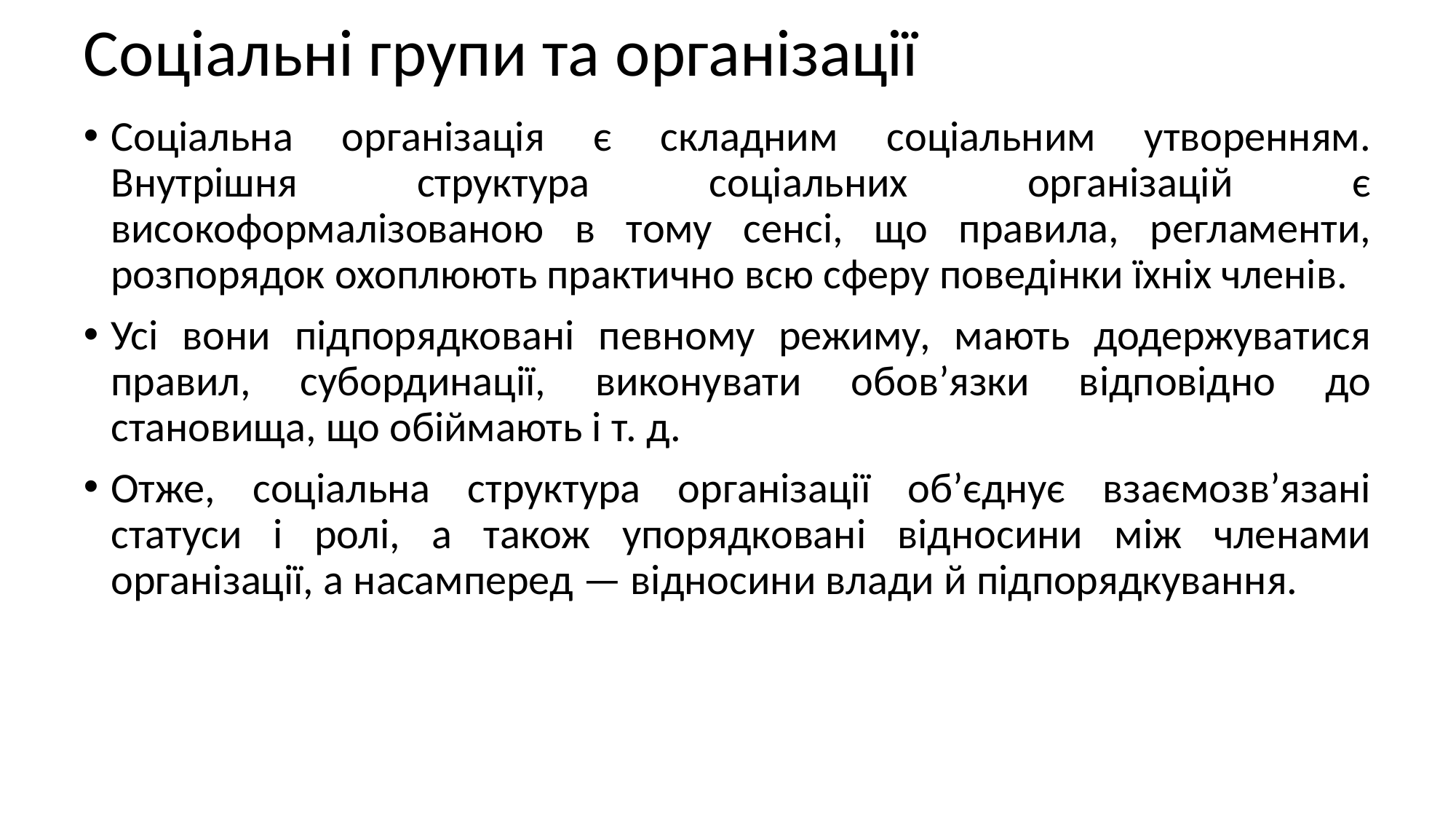

# Соціальні групи та організації
Соціальна організація є складним соціальним утворенням. Внутрішня структура соціальних організацій є високоформалізованою в тому сенсі, що правила, регламенти, розпорядок охоплюють практично всю сферу поведінки їхніх членів.
Усі вони підпорядковані певному режиму, мають додержуватися правил, субординації, виконувати обов’язки відповідно до становища, що обіймають і т. д.
Отже, соціальна структура організації об’єднує взаємозв’язані статуси і ролі, а також упорядковані відносини між членами організації, а насамперед — відносини влади й підпорядкування.